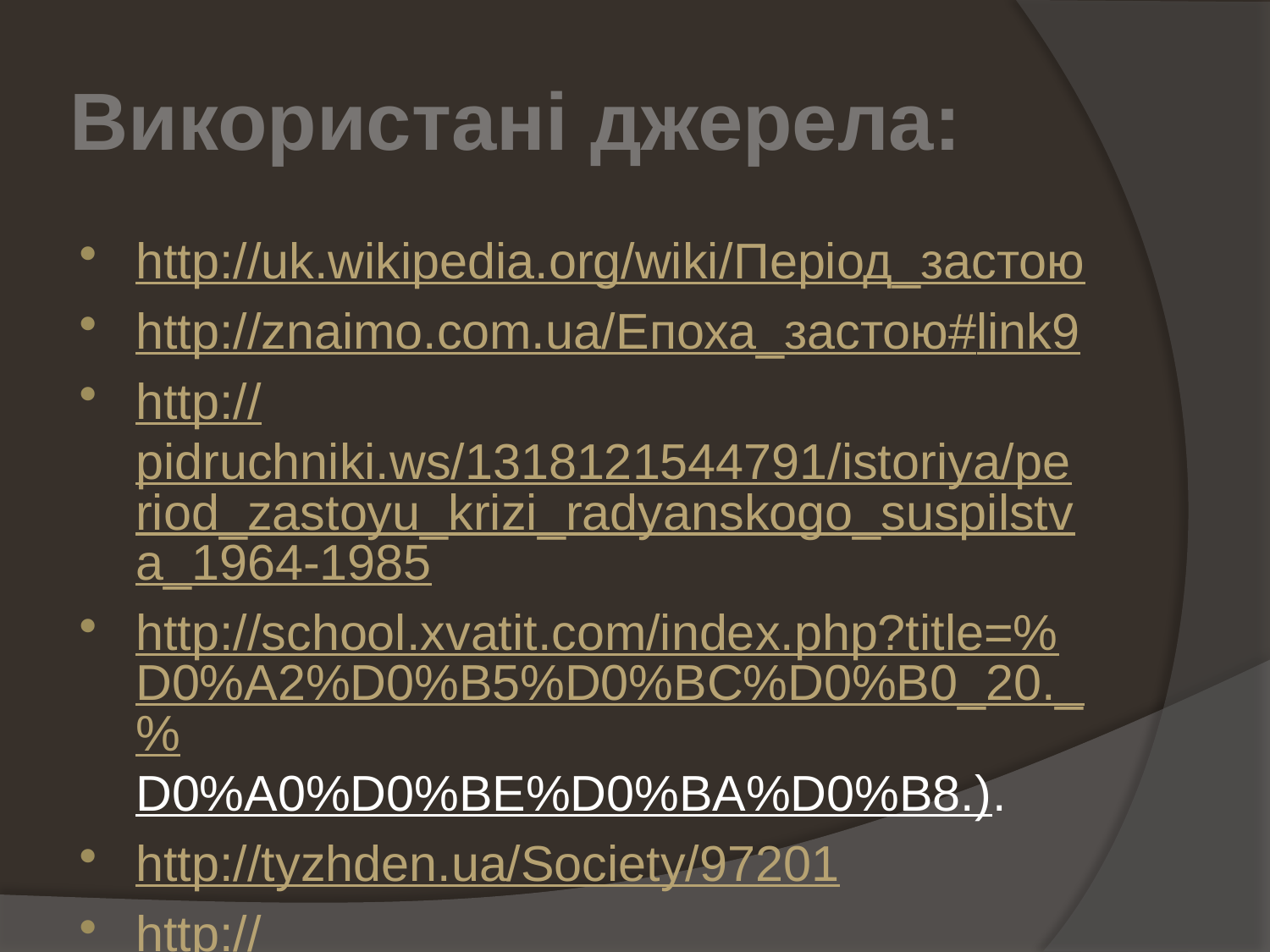

# Використані джерела:
http://uk.wikipedia.org/wiki/Період_застою
http://znaimo.com.ua/Епоха_застою#link9
http://pidruchniki.ws/1318121544791/istoriya/period_zastoyu_krizi_radyanskogo_suspilstva_1964-1985
http://school.xvatit.com/index.php?title=%D0%A2%D0%B5%D0%BC%D0%B0_20._%D0%A0%D0%BE%D0%BA%D0%B8.).
http://tyzhden.ua/Society/97201
http://pidruchniki.ws/1704061851680/istoriya/period_zastoyu